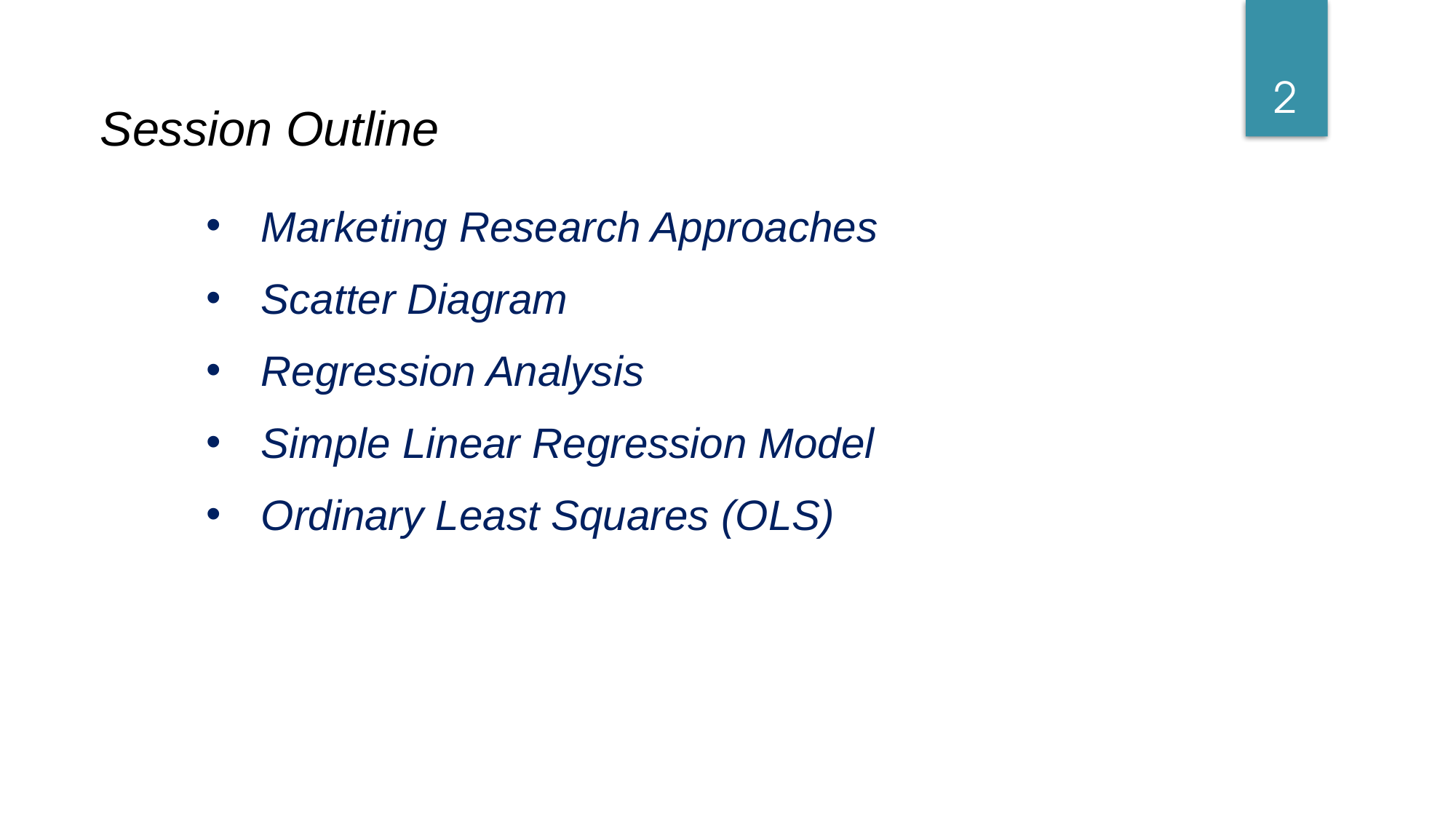

2
Session Outline
Marketing Research Approaches
Scatter Diagram
Regression Analysis
Simple Linear Regression Model
Ordinary Least Squares (OLS)

Dr.Sumudu Perera
21/03/2018